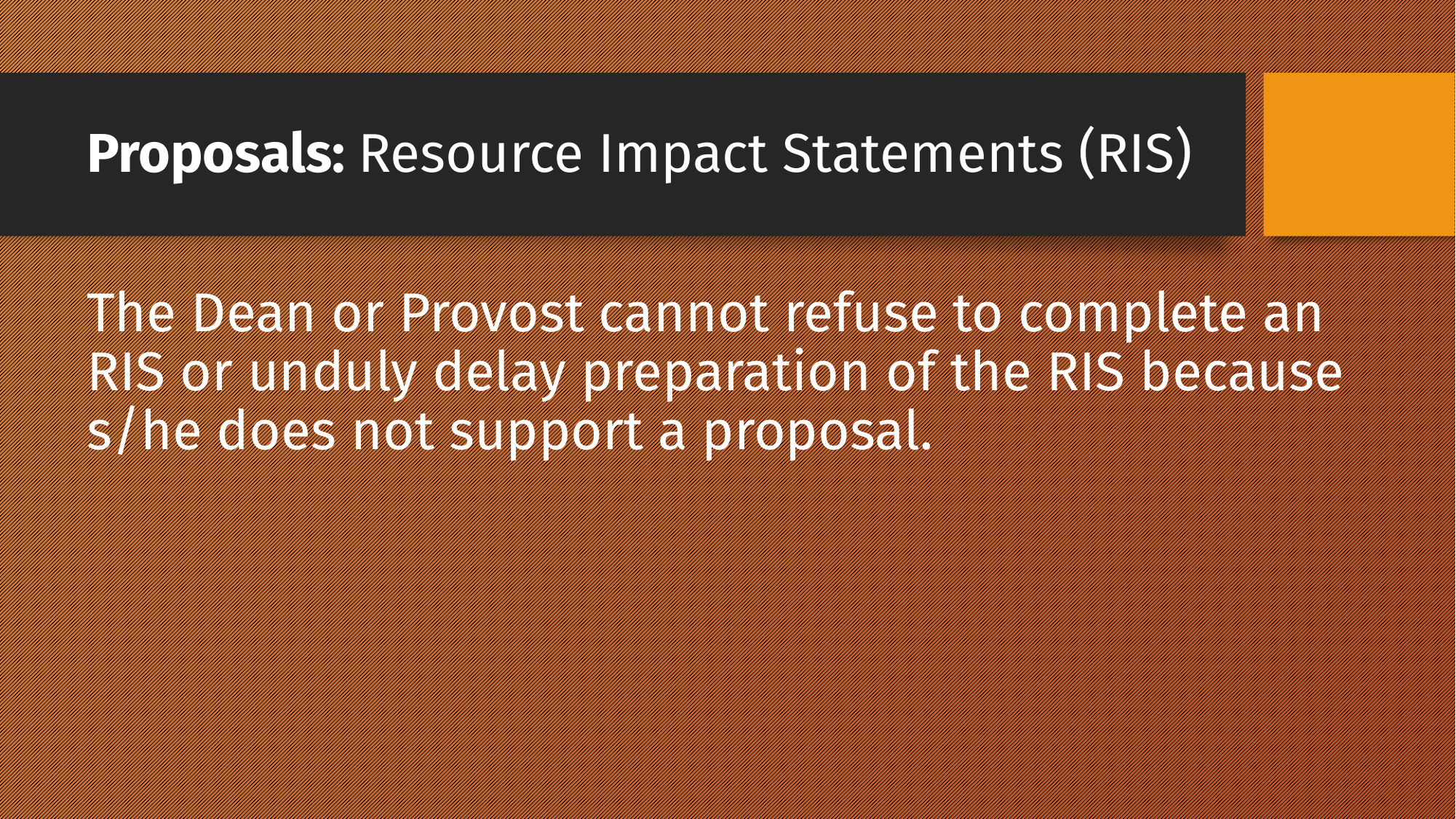

# Proposals: Resource Impact Statements (RIS)
The Dean or Provost cannot refuse to complete an RIS or unduly delay preparation of the RIS because s/he does not support a proposal.